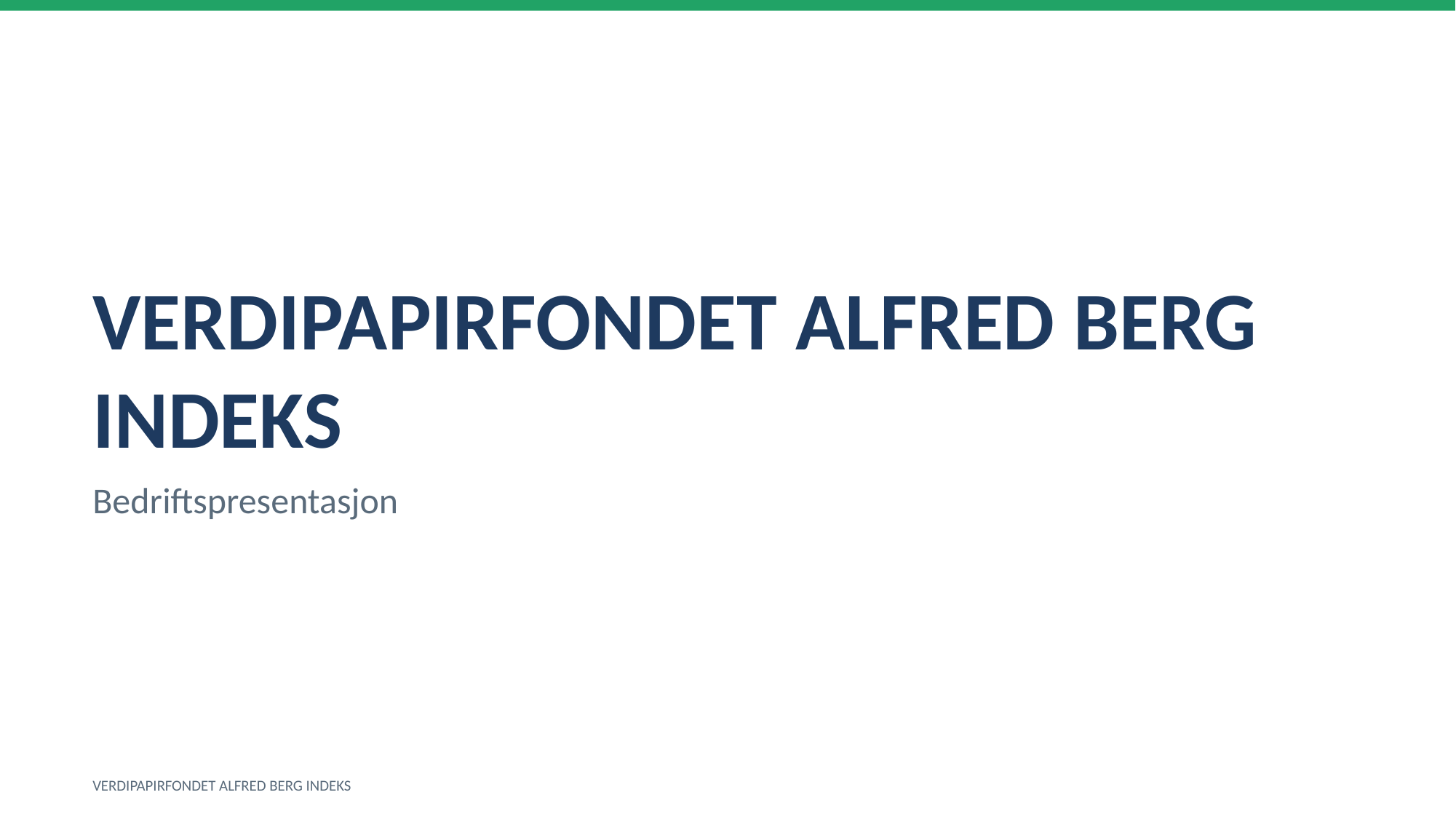

VERDIPAPIRFONDET ALFRED BERG INDEKS
Bedriftspresentasjon
VERDIPAPIRFONDET ALFRED BERG INDEKS